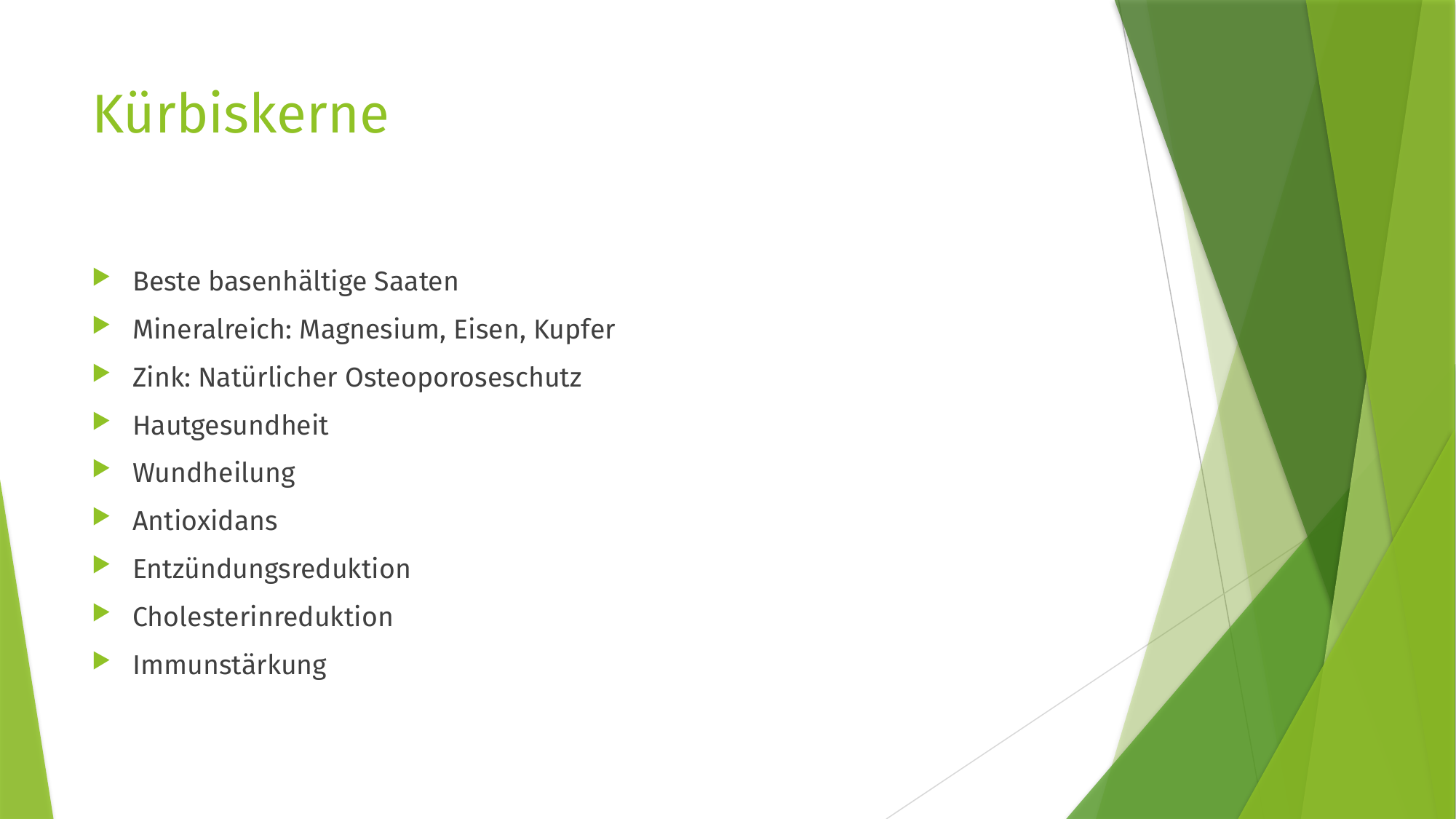

# Kürbiskerne
Beste basenhältige Saaten
Mineralreich: Magnesium, Eisen, Kupfer
Zink: Natürlicher Osteoporoseschutz
Hautgesundheit
Wundheilung
Antioxidans
Entzündungsreduktion
Cholesterinreduktion
Immunstärkung